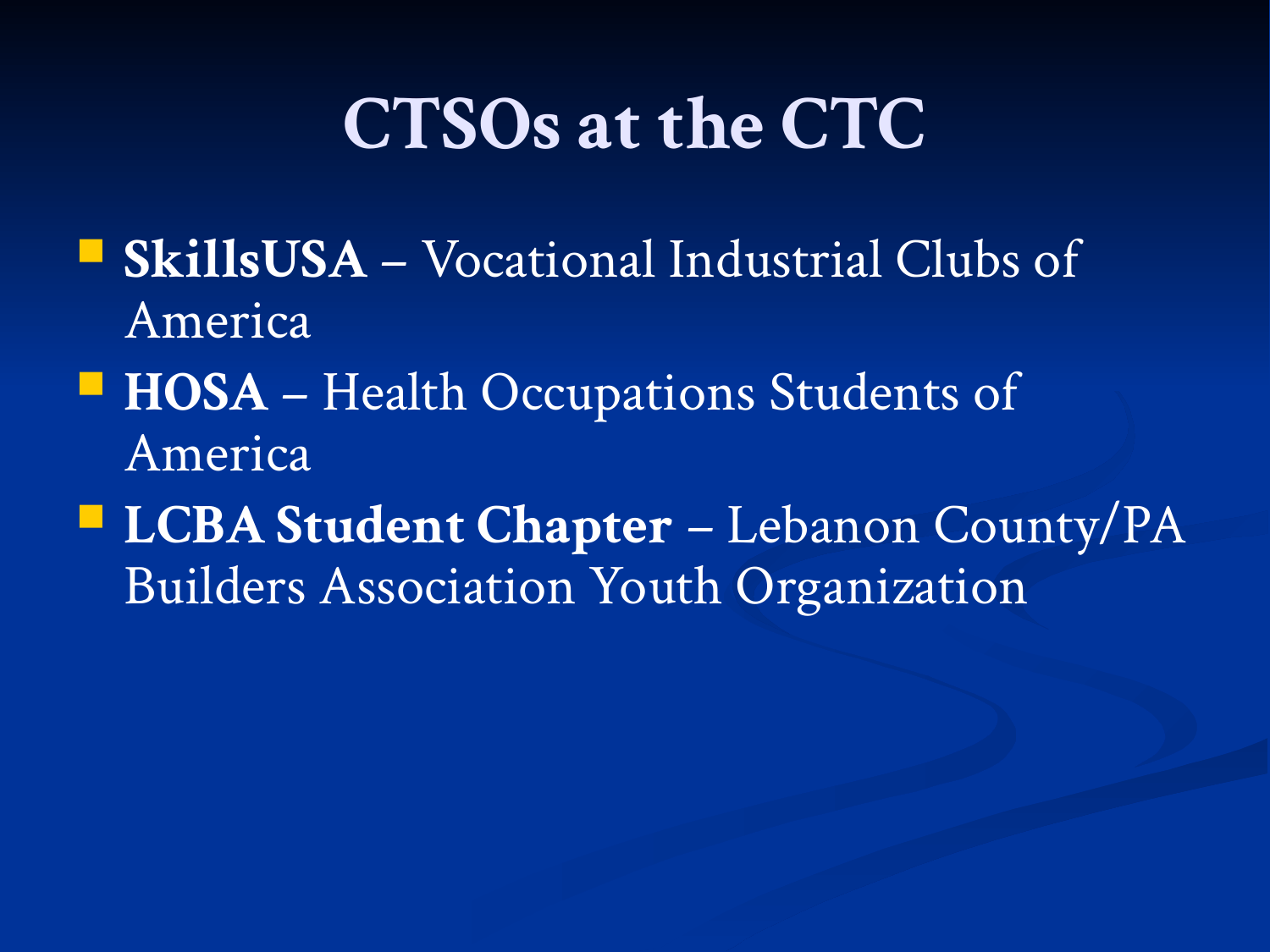

# CTSOs at the CTC
SkillsUSA – Vocational Industrial Clubs of America
HOSA – Health Occupations Students of America
LCBA Student Chapter – Lebanon County/PA Builders Association Youth Organization